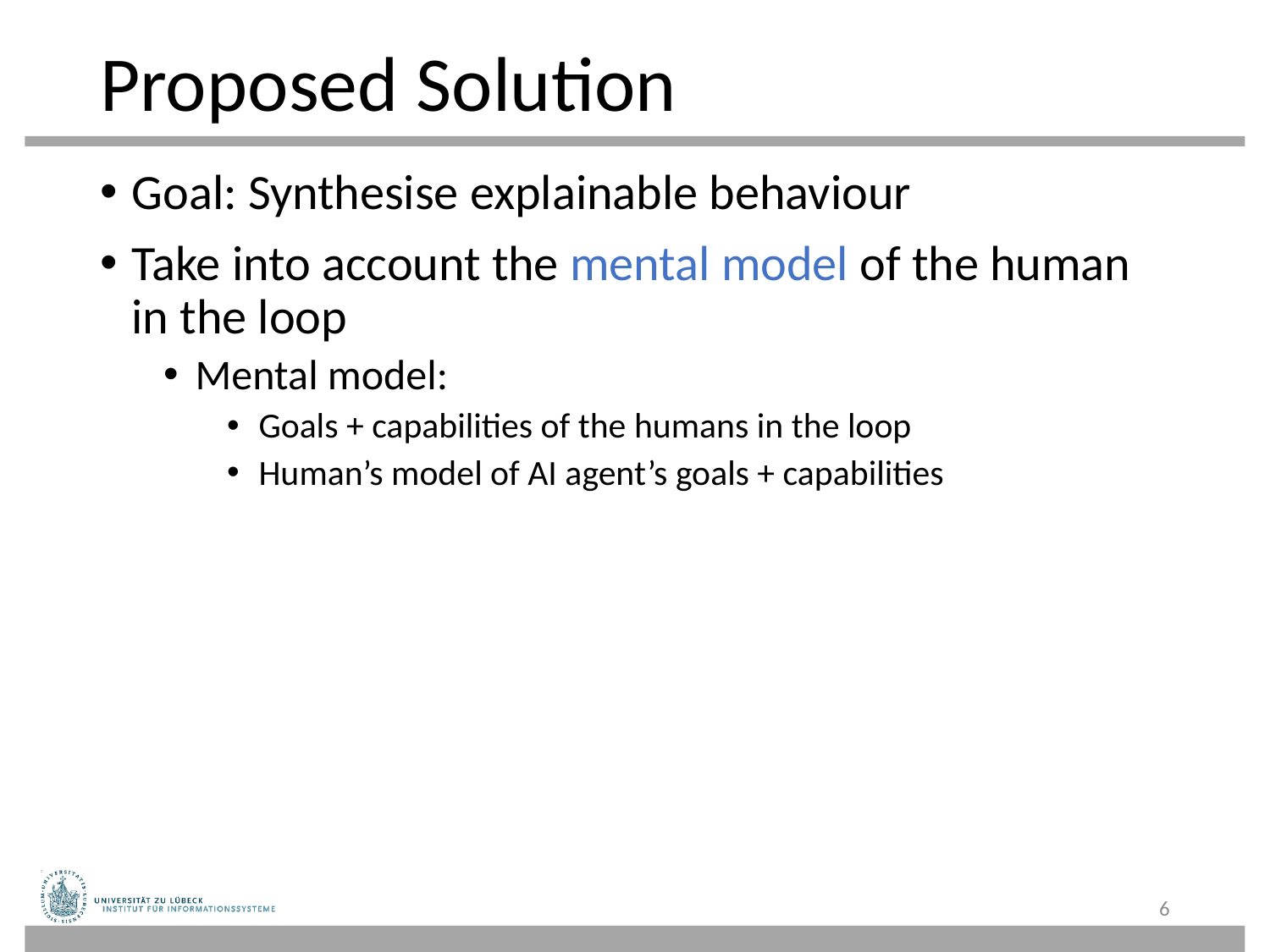

# Proposed Solution
Goal: Synthesise explainable behaviour
Take into account the mental model of the human in the loop
Mental model:
Goals + capabilities of the humans in the loop
Human’s model of AI agent’s goals + capabilities
6